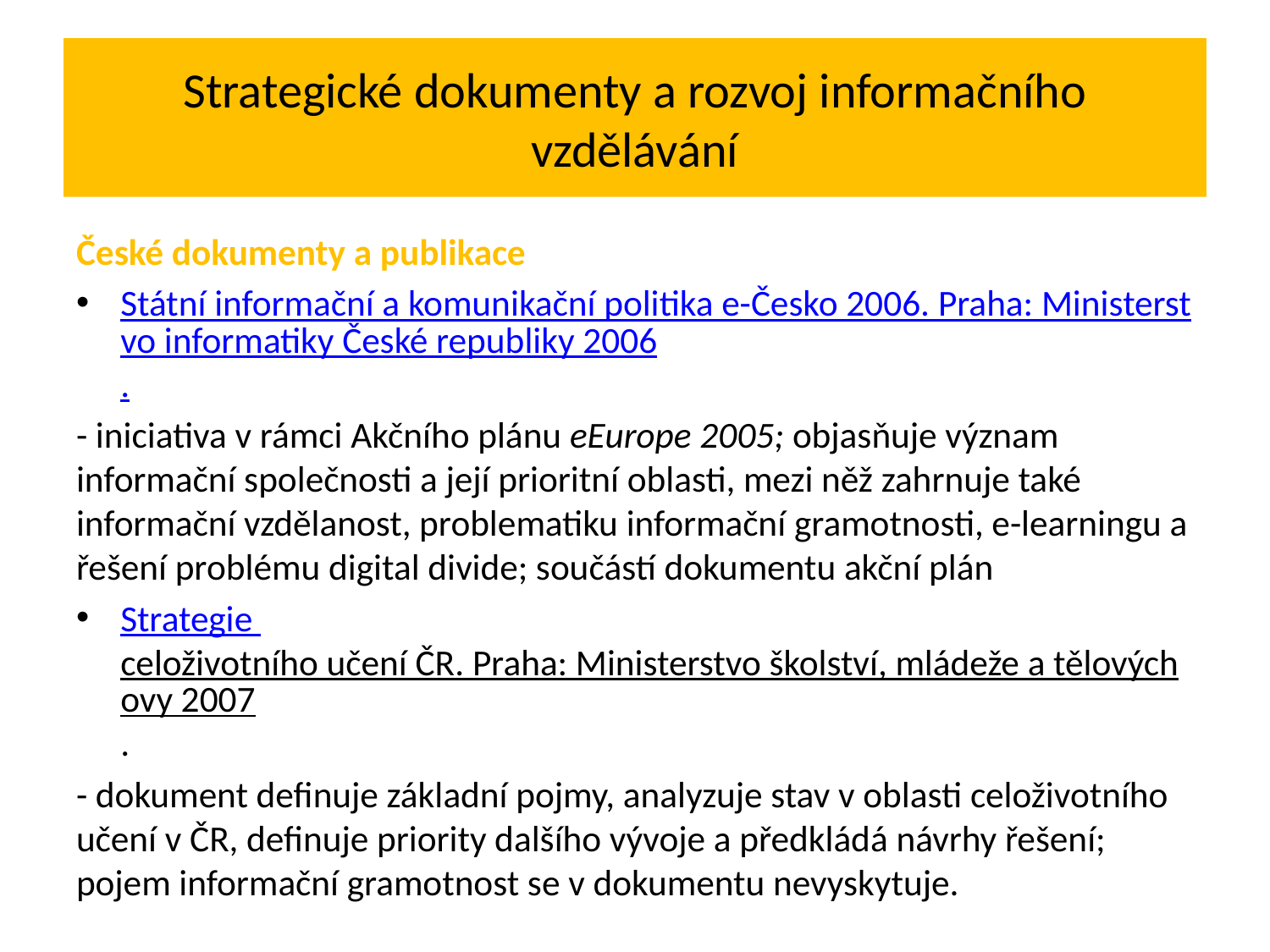

# Strategické dokumenty a rozvoj informačního vzdělávání
České dokumenty a publikace
Státní informační a komunikační politika e-Česko 2006. Praha: Ministerstvo informatiky České republiky 2006.
- iniciativa v rámci Akčního plánu eEurope 2005; objasňuje význam informační společnosti a její prioritní oblasti, mezi něž zahrnuje také informační vzdělanost, problematiku informační gramotnosti, e-learningu a řešení problému digital divide; součástí dokumentu akční plán
Strategie celoživotního učení ČR. Praha: Ministerstvo školství, mládeže a tělovýchovy 2007.
- dokument definuje základní pojmy, analyzuje stav v oblasti celoživotního učení v ČR, definuje priority dalšího vývoje a předkládá návrhy řešení; pojem informační gramotnost se v dokumentu nevyskytuje.